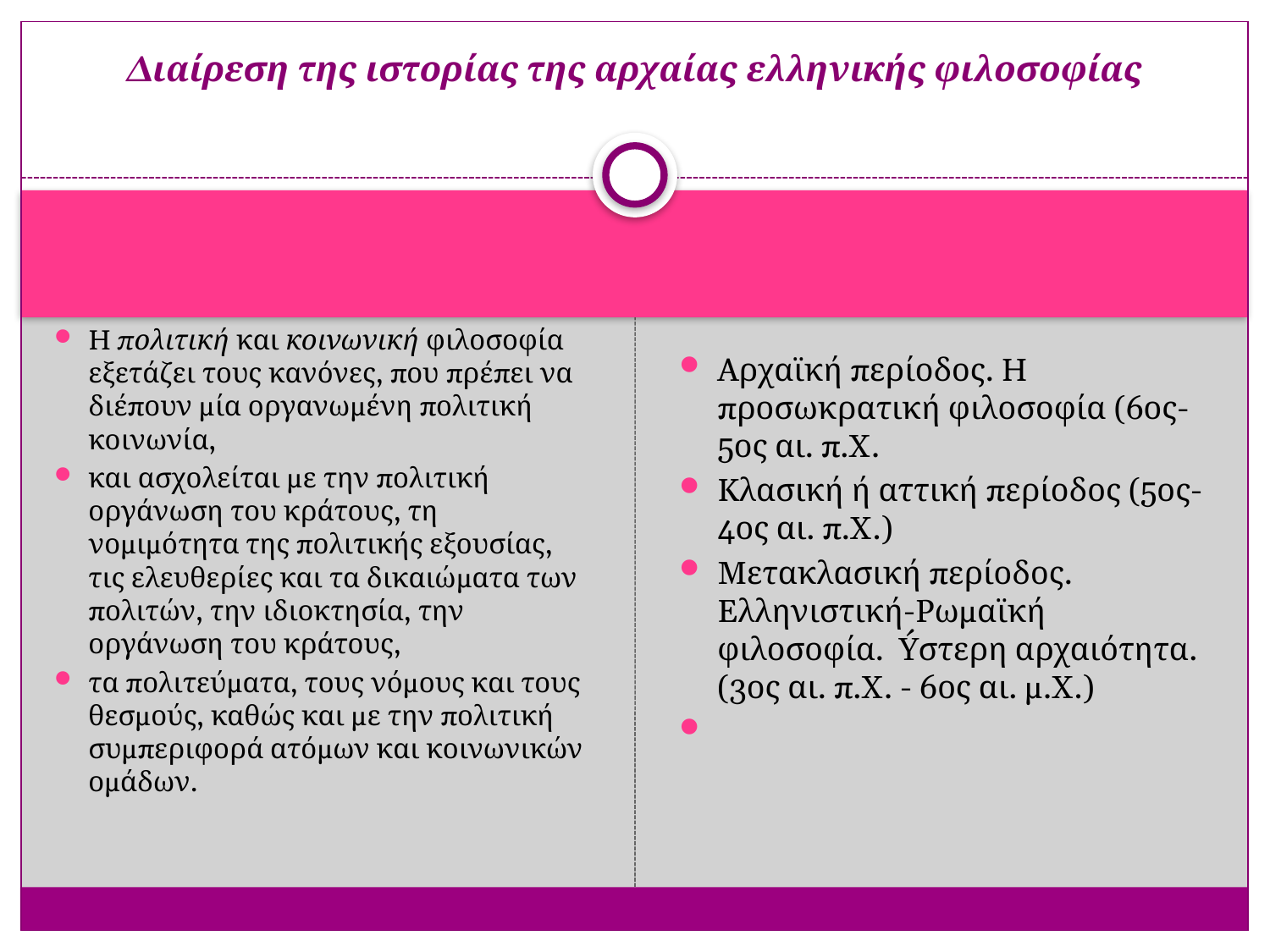

# Διαίρεση της ιστορίας της αρχαίας ελληνικής φιλοσοφίας

Η πολιτική και κοινωνική φιλοσοφία εξετάζει τους κανόνες, που πρέπει να διέπουν μία οργανωμένη πολιτική κοινωνία,
και ασχολείται με την πολιτική οργάνωση του κράτους, τη νομιμότητα της πολιτικής εξουσίας, τις ελευθερίες και τα δικαιώματα των πολιτών, την ιδιοκτησία, την οργάνωση του κράτους,
τα πολιτεύματα, τους νόμους και τους θεσμούς, καθώς και με την πολιτική συμπεριφορά ατόμων και κοινωνικών ομάδων.

Αρχαϊκή περίοδος. Η προσωκρατική φιλοσοφία (6ος-5ος αι. π.Χ.
Κλασική ή αττική περίοδος (5ος-4ος αι. π.X.)
Μετακλασική περίοδος. Ελληνιστική-Pωµαϊκή φιλοσοφία.  Ύστερη αρχαιότητα. (3ος αι. π.X. - 6ος αι. µ.Χ.)